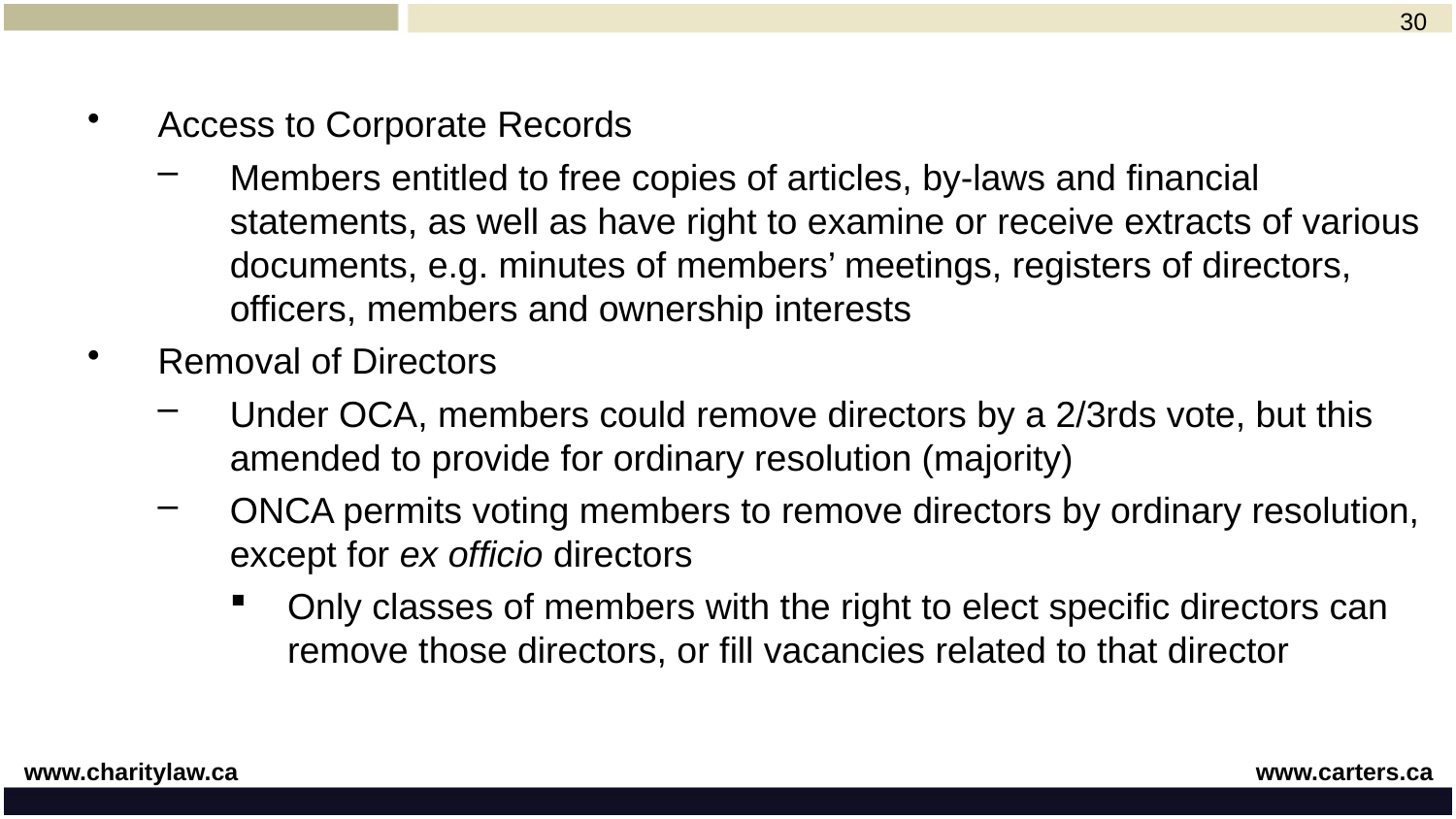

30
Access to Corporate Records
Members entitled to free copies of articles, by-laws and financial statements, as well as have right to examine or receive extracts of various documents, e.g. minutes of members’ meetings, registers of directors, officers, members and ownership interests
Removal of Directors
Under OCA, members could remove directors by a 2/3rds vote, but this amended to provide for ordinary resolution (majority)
ONCA permits voting members to remove directors by ordinary resolution, except for ex officio directors
Only classes of members with the right to elect specific directors can remove those directors, or fill vacancies related to that director